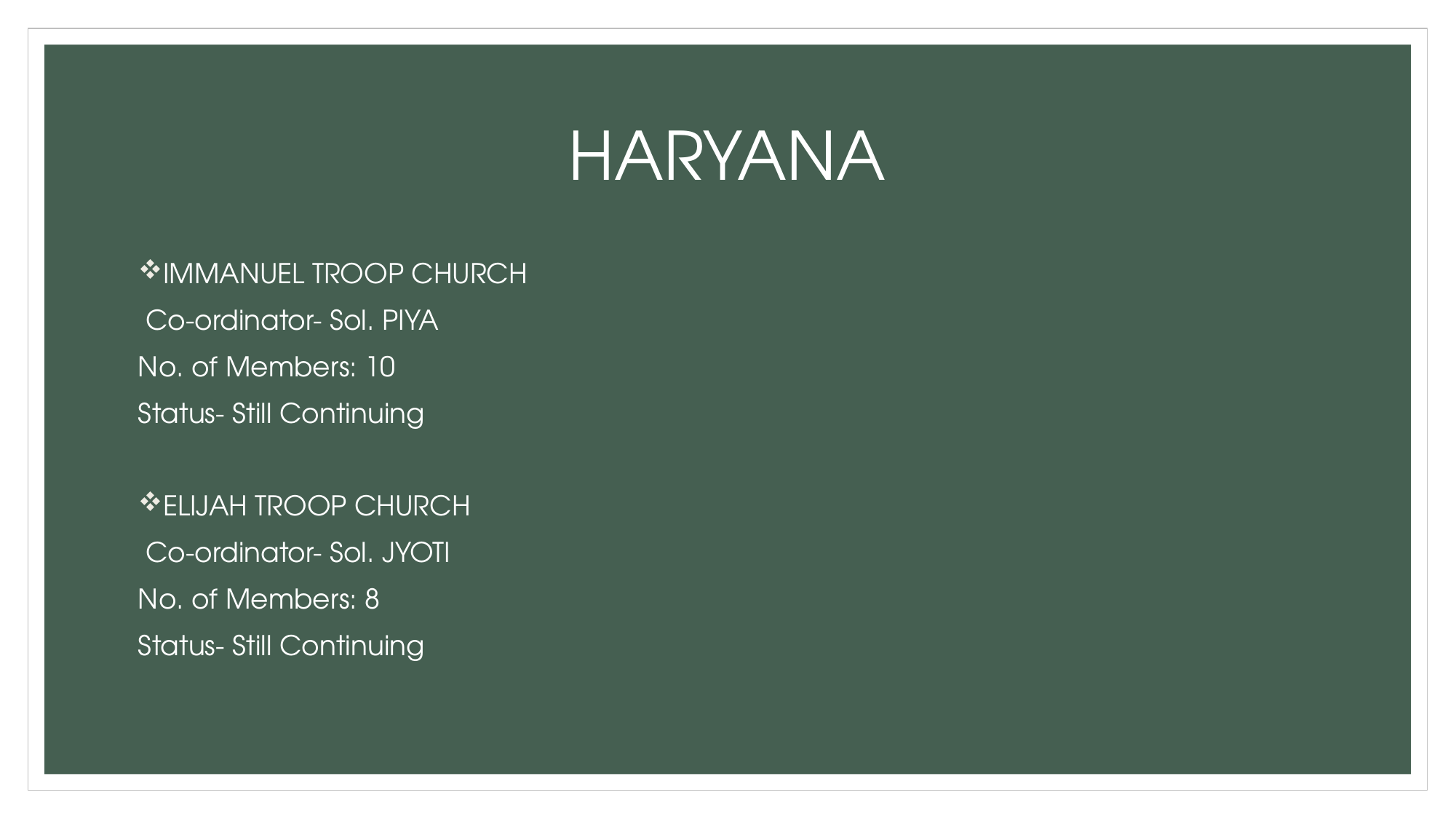

# HARYANA
IMMANUEL TROOP CHURCH
 Co-ordinator- Sol. PIYA
No. of Members: 10
Status- Still Continuing

ELIJAH TROOP CHURCH
 Co-ordinator- Sol. JYOTI
No. of Members: 8
Status- Still Continuing